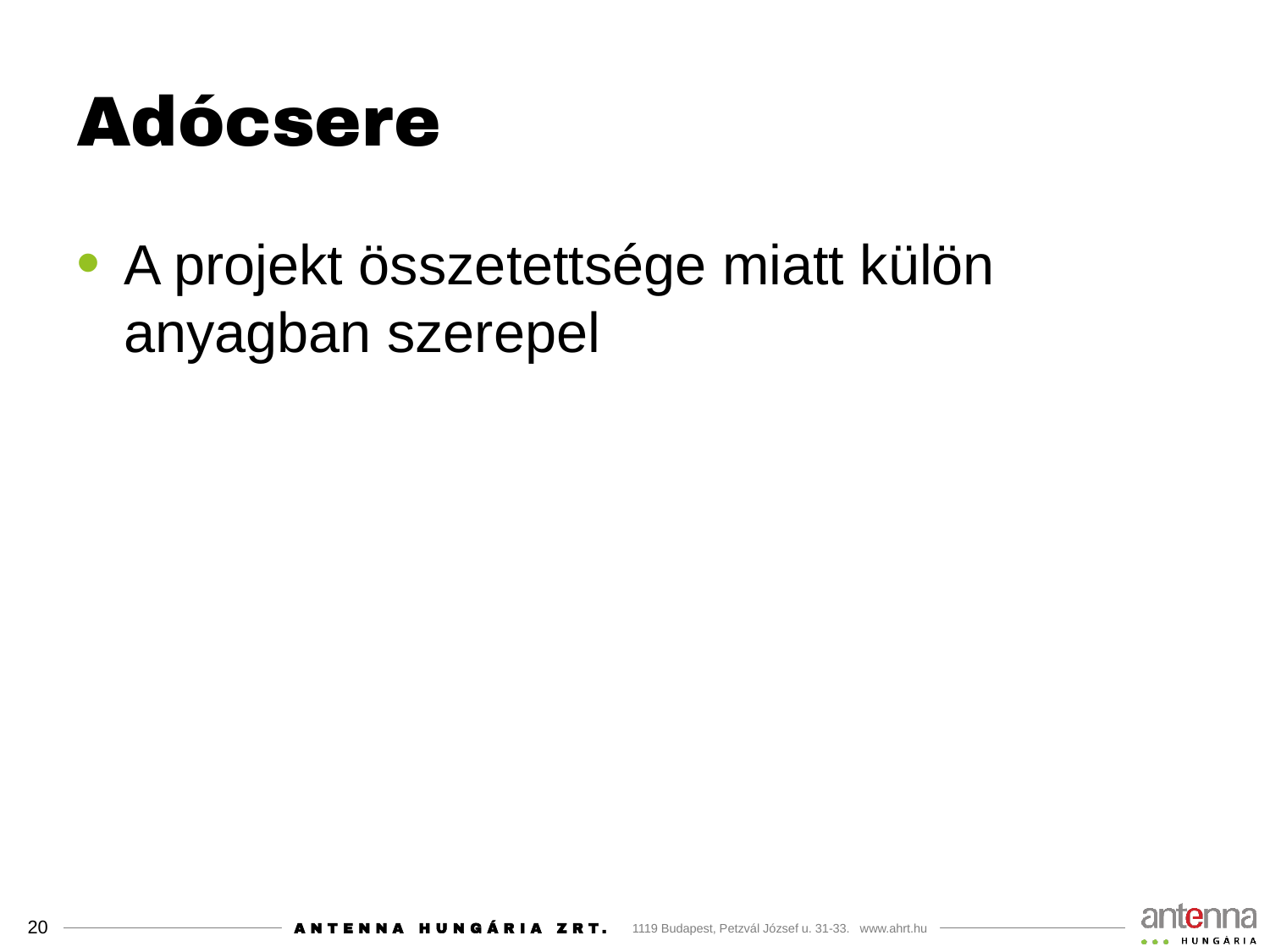

# Adócsere
A projekt összetettsége miatt külön anyagban szerepel
20